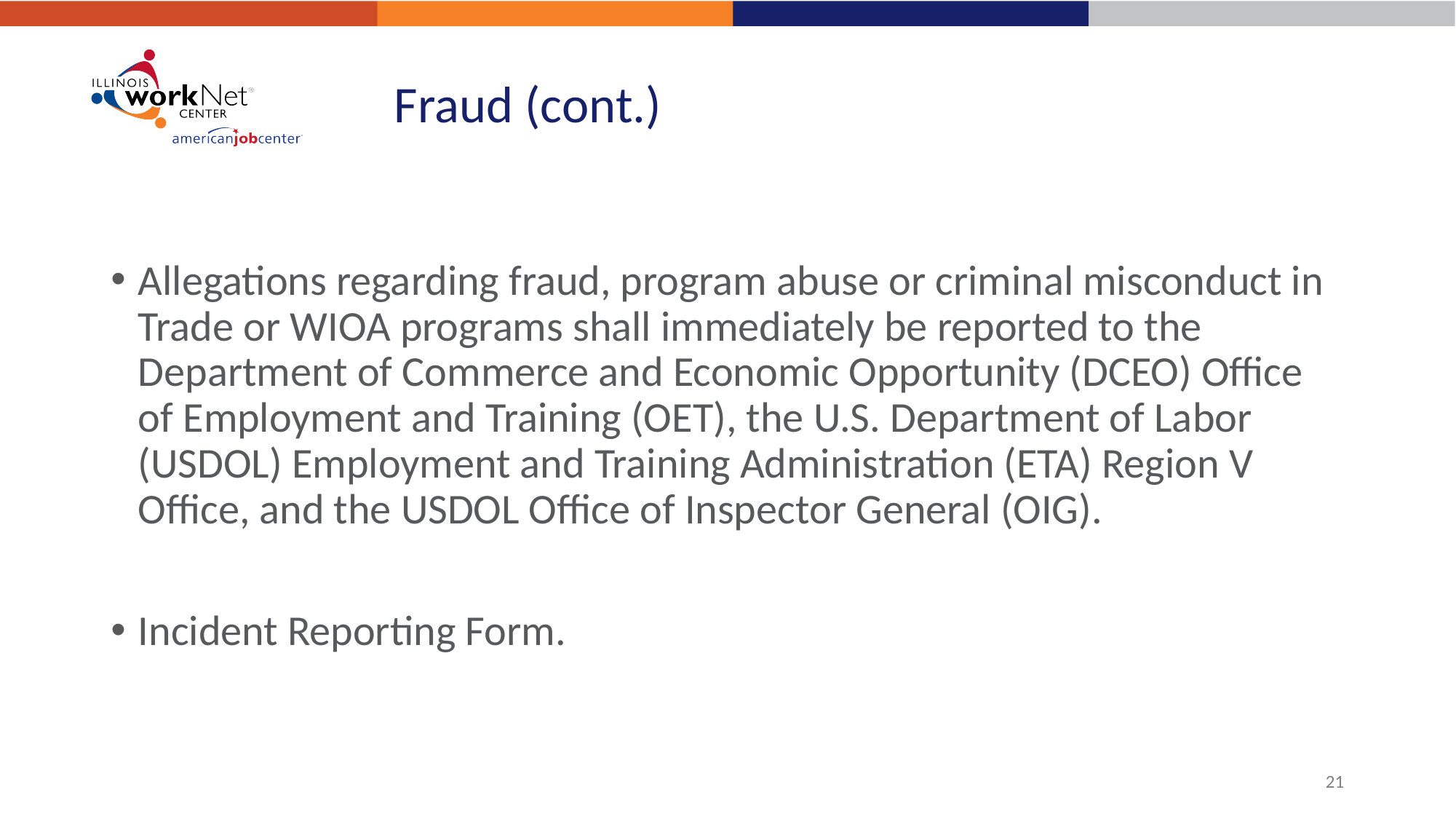

# Fraud (cont.)
Allegations regarding fraud, program abuse or criminal misconduct in Trade or WIOA programs shall immediately be reported to the Department of Commerce and Economic Opportunity (DCEO) Office of Employment and Training (OET), the U.S. Department of Labor (USDOL) Employment and Training Administration (ETA) Region V Office, and the USDOL Office of Inspector General (OIG).

Incident Reporting Form.

21